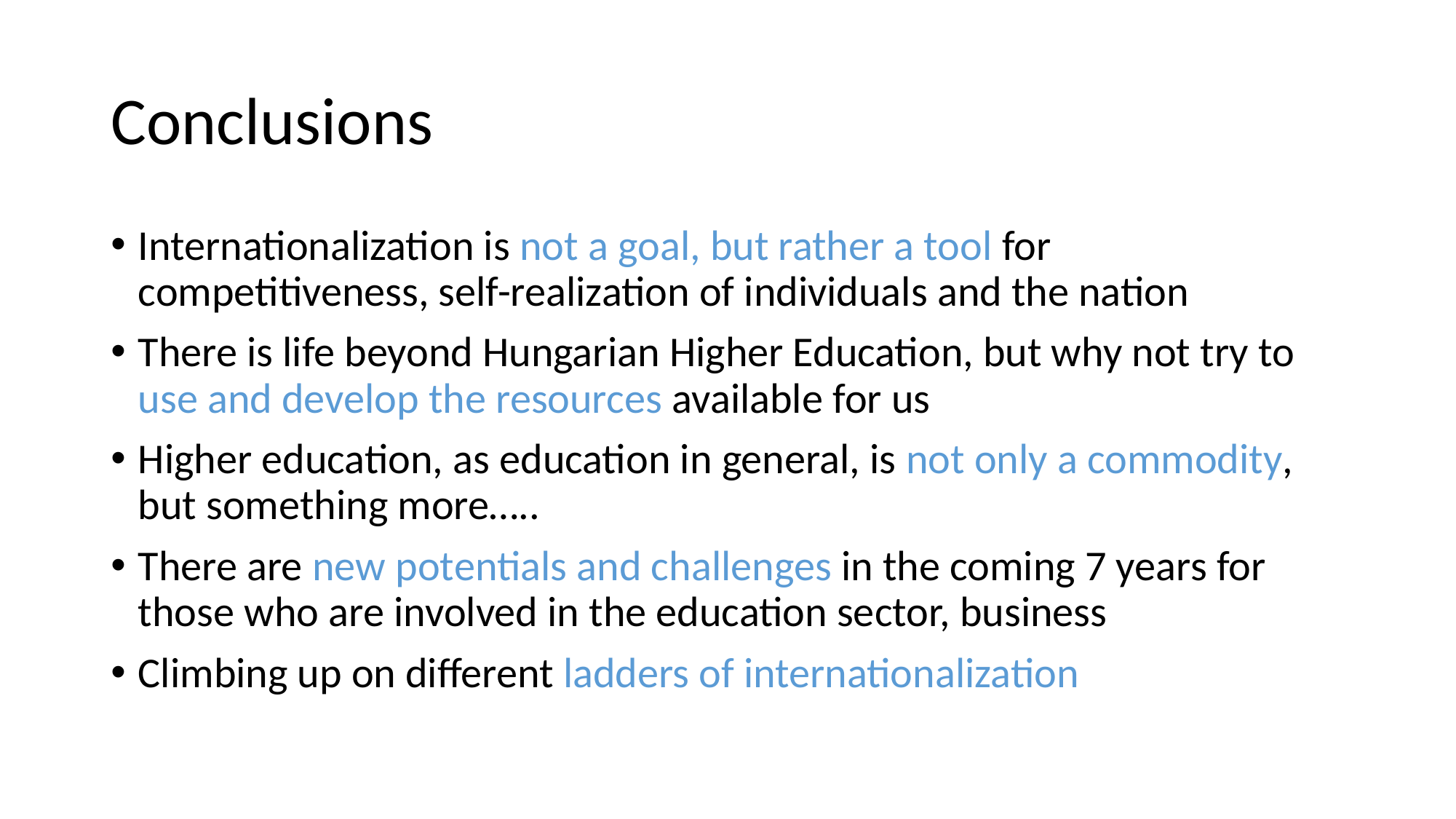

# Conclusions
Internationalization is not a goal, but rather a tool for competitiveness, self-realization of individuals and the nation
There is life beyond Hungarian Higher Education, but why not try to use and develop the resources available for us
Higher education, as education in general, is not only a commodity, but something more…..
There are new potentials and challenges in the coming 7 years for those who are involved in the education sector, business
Climbing up on different ladders of internationalization